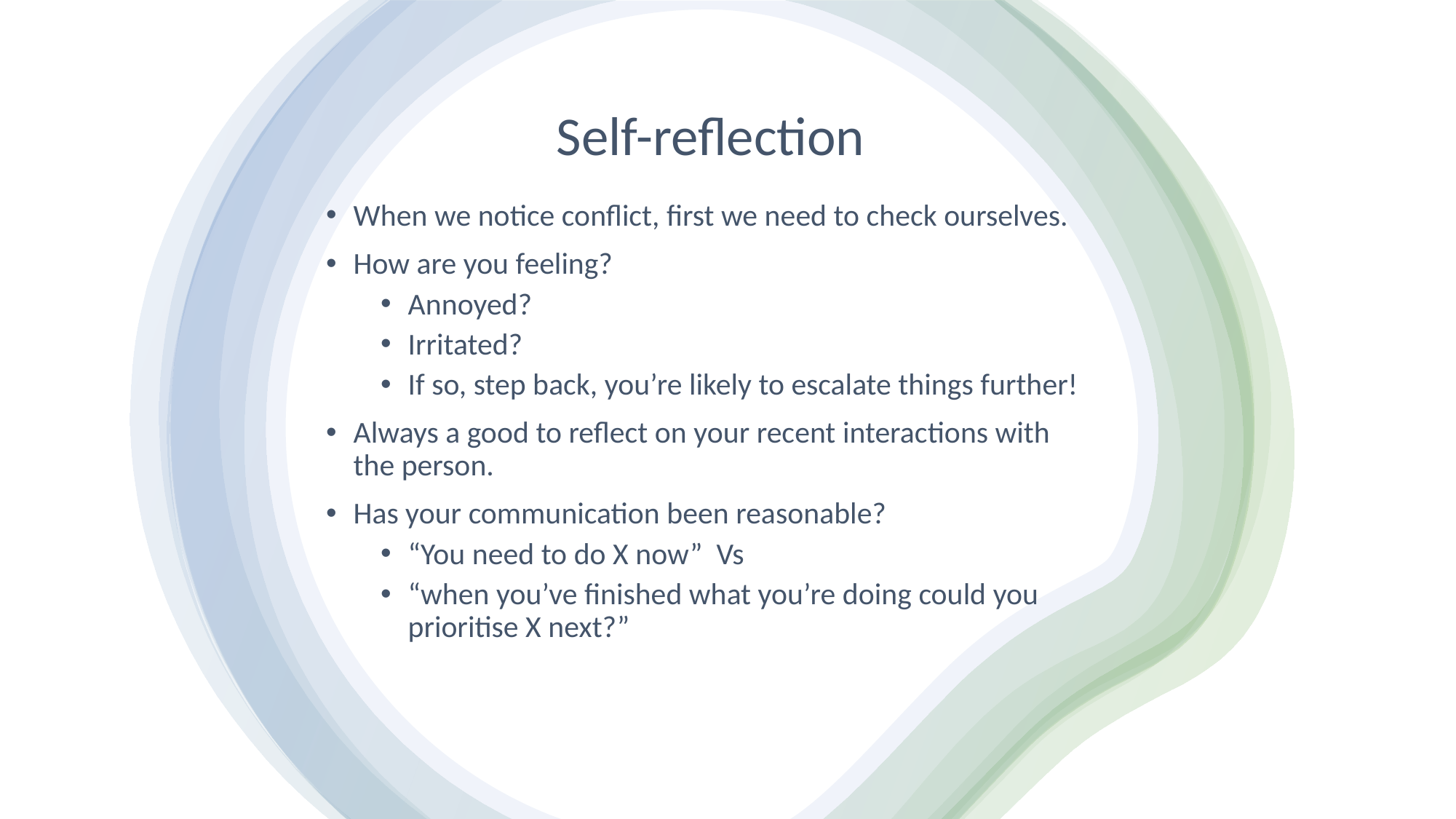

# Self-reflection
When we notice conflict, first we need to check ourselves.
How are you feeling?
Annoyed?
Irritated?
If so, step back, you’re likely to escalate things further!
Always a good to reflect on your recent interactions with the person.
Has your communication been reasonable?
“You need to do X now”  Vs
“when you’ve finished what you’re doing could you prioritise X next?”